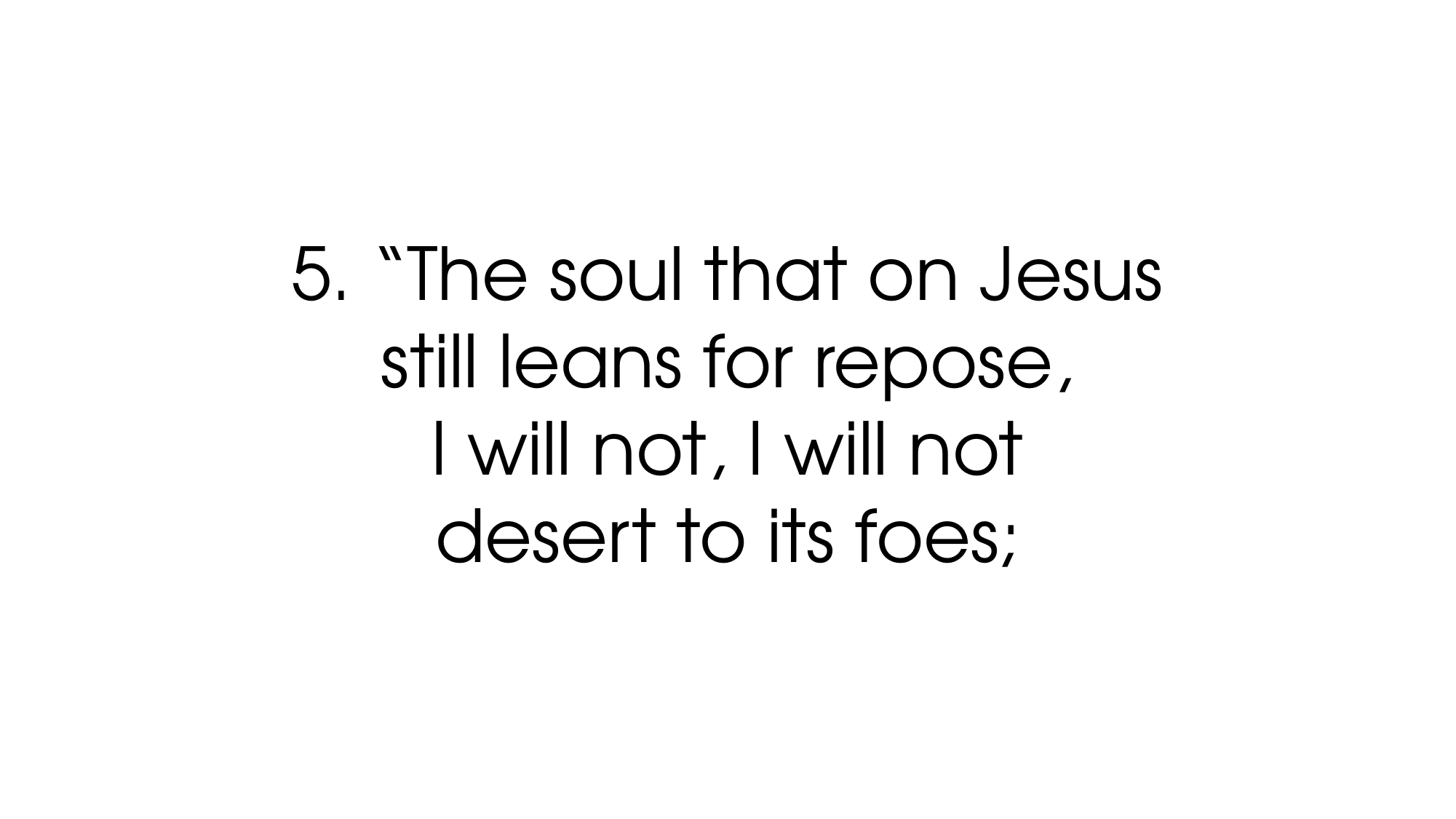

5. “The soul that on Jesus
still leans for repose,
I will not, I will not
desert to its foes;